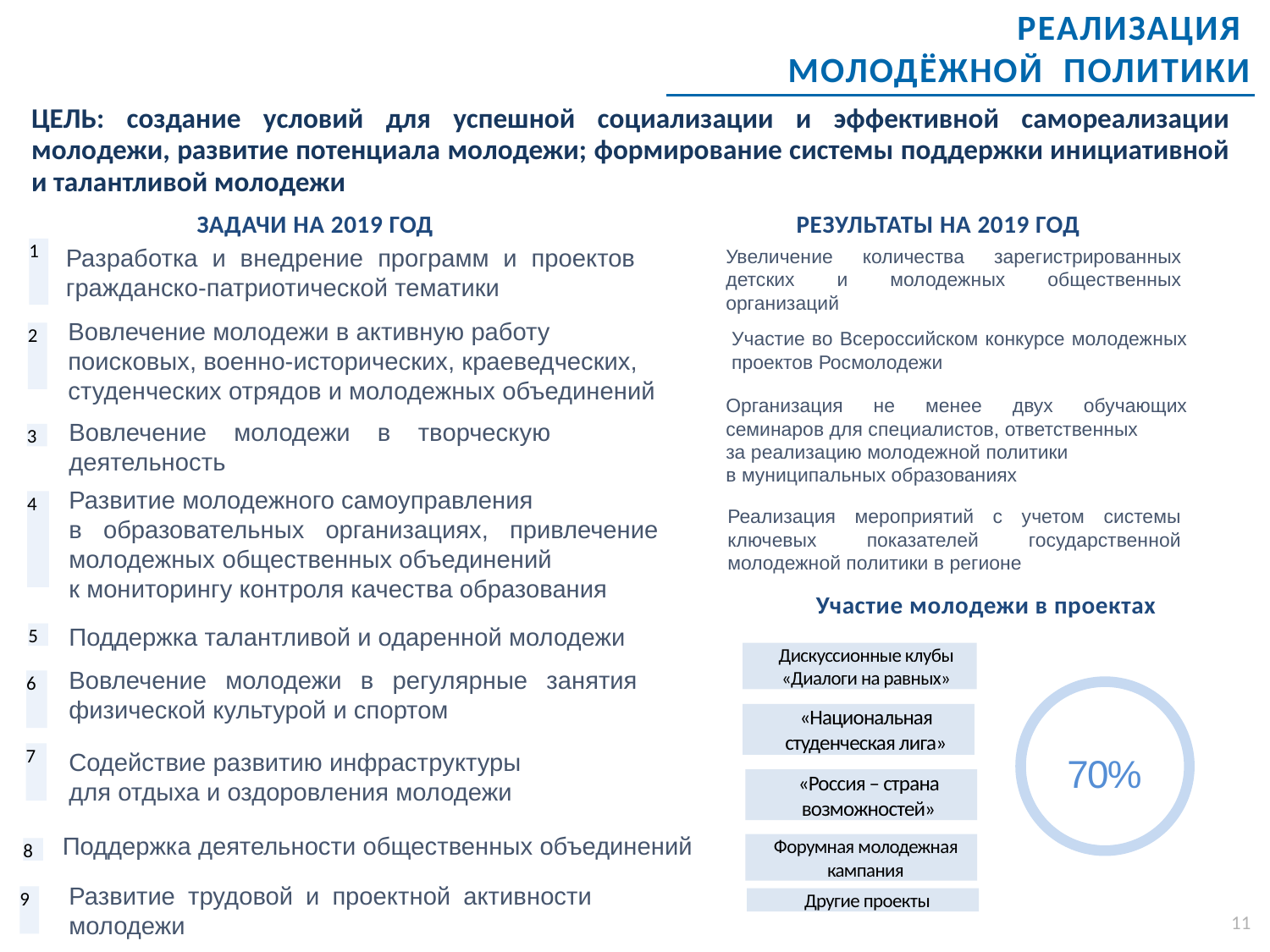

РЕАЛИЗАЦИЯ
МОЛОДЁЖНОЙ  ПОЛИТИКИ

ЦЕЛЬ: создание условий для успешной социализации и эффективной самореализации молодежи, развитие потенциала молодежи; формирование системы поддержки инициативной и талантливой молодежи
ЗАДАЧИ НА 2019 ГОД
РЕЗУЛЬТАТЫ НА 2019 ГОД
1
Разработка и внедрение программ и проектов гражданско-патриотической тематики
Увеличение количества зарегистрированных детских и молодежных общественных организаций
Вовлечение молодежи в активную работу поисковых, военно-исторических, краеведческих, студенческих отрядов и молодежных объединений
2
Участие во Всероссийском конкурсе молодежных проектов Росмолодежи
Организация не менее двух обучающих семинаров для специалистов, ответственных
за реализацию молодежной политики
в муниципальных образованиях
Вовлечение молодежи в творческую деятельность
3
Развитие молодежного самоуправления
в образовательных организациях, привлечение молодежных общественных объединений
к мониторингу контроля качества образования
4
Реализация мероприятий с учетом системы ключевых показателей государственной молодежной политики в регионе
Участие молодежи в проектах
Поддержка талантливой и одаренной молодежи
5
Дискуссионные клубы «Диалоги на равных»
Вовлечение молодежи в регулярные занятия физической культурой и спортом
6

«Национальная студенческая лига»

Содействие развитию инфраструктуры
для отдыха и оздоровления молодежи
7
70%
«Россия – страна возможностей»

Поддержка деятельности общественных объединений

Форумная молодежная кампания
8
Развитие трудовой и проектной активности молодежи
9
Другие проекты
11